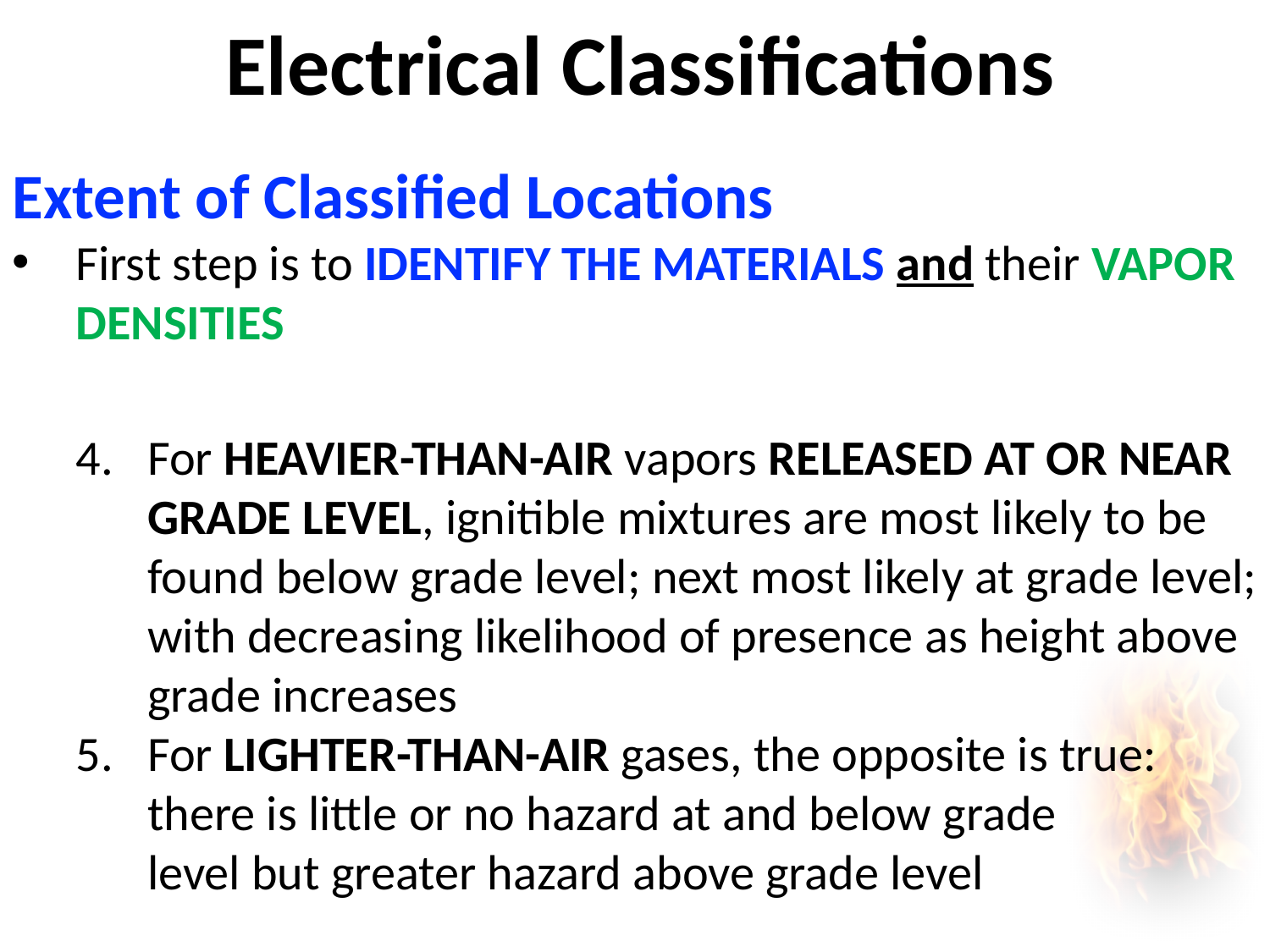

# Electrical Classifications
1910.119(d)
68.65
Extent of Classified Locations
First step is to IDENTIFY THE MATERIALS and their VAPOR DENSITIES

For HEAVIER-THAN-AIR vapors RELEASED AT OR NEAR GRADE LEVEL, ignitible mixtures are most likely to be found below grade level; next most likely at grade level; with decreasing likelihood of presence as height above grade increases
For LIGHTER-THAN-AIR gases, the opposite is true: there is little or no hazard at and below grade          level but greater hazard above grade level